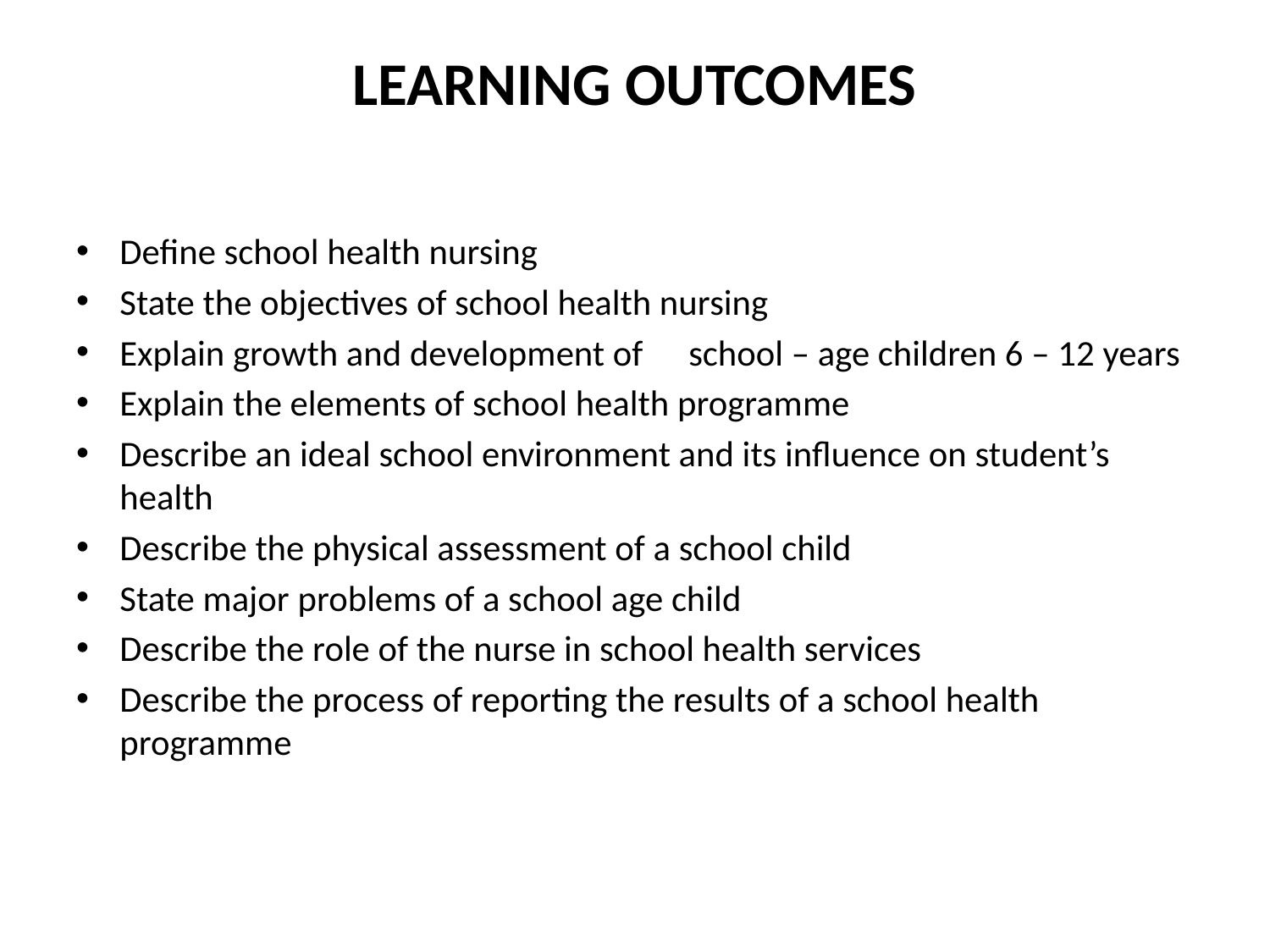

# LEARNING OUTCOMES
Define school health nursing
State the objectives of school health nursing
Explain growth and development of 	school – age children 6 – 12 years
Explain the elements of school health programme
Describe an ideal school environment and its influence on student’s health
Describe the physical assessment of a school child
State major problems of a school age child
Describe the role of the nurse in school health services
Describe the process of reporting the results of a school health programme